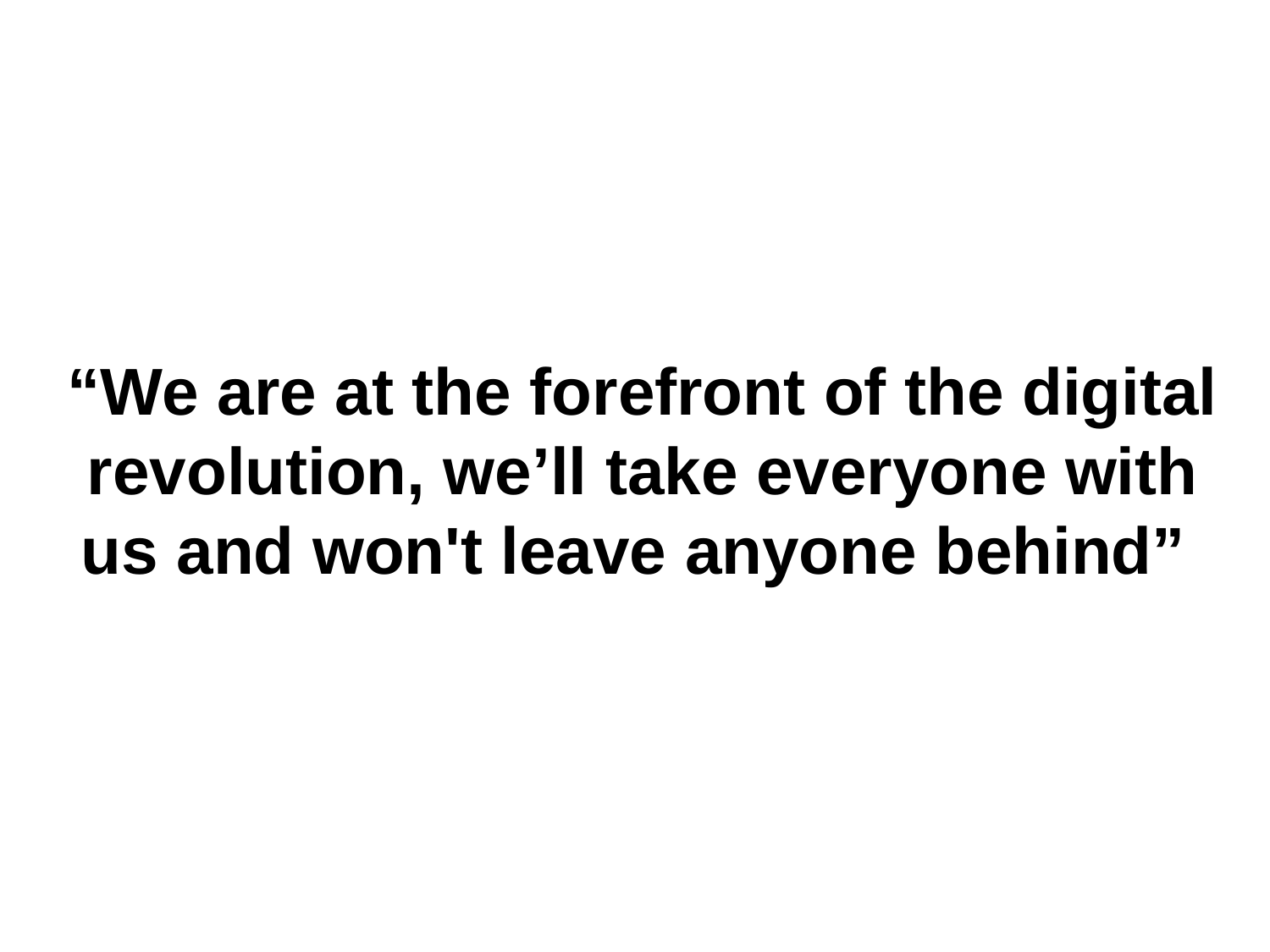

“We are at the forefront of the digital revolution, we’ll take everyone with us and won't leave anyone behind”